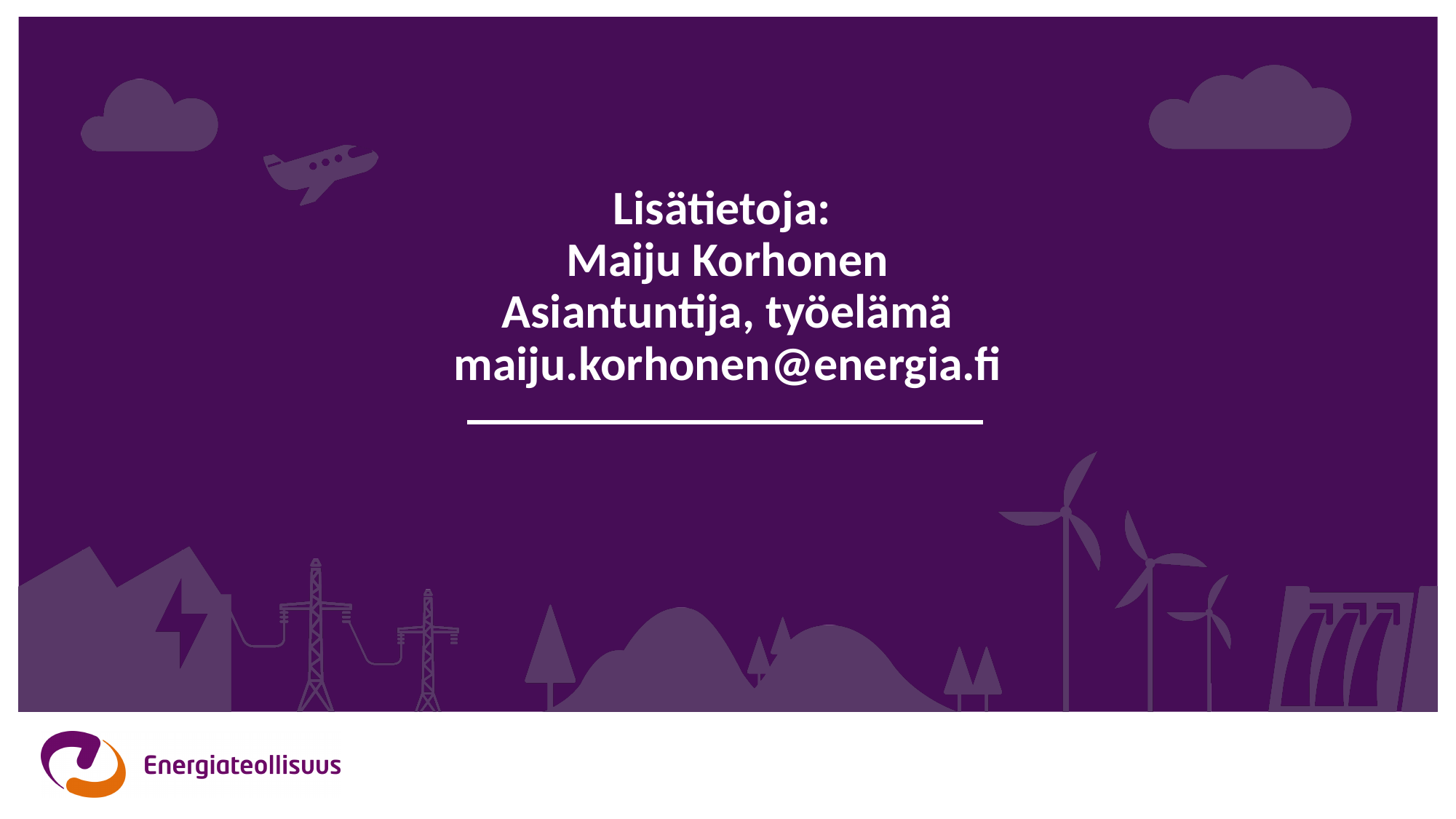

# Lisätietoja: Maiju Korhonen Asiantuntija, työelämä maiju.korhonen@energia.fi